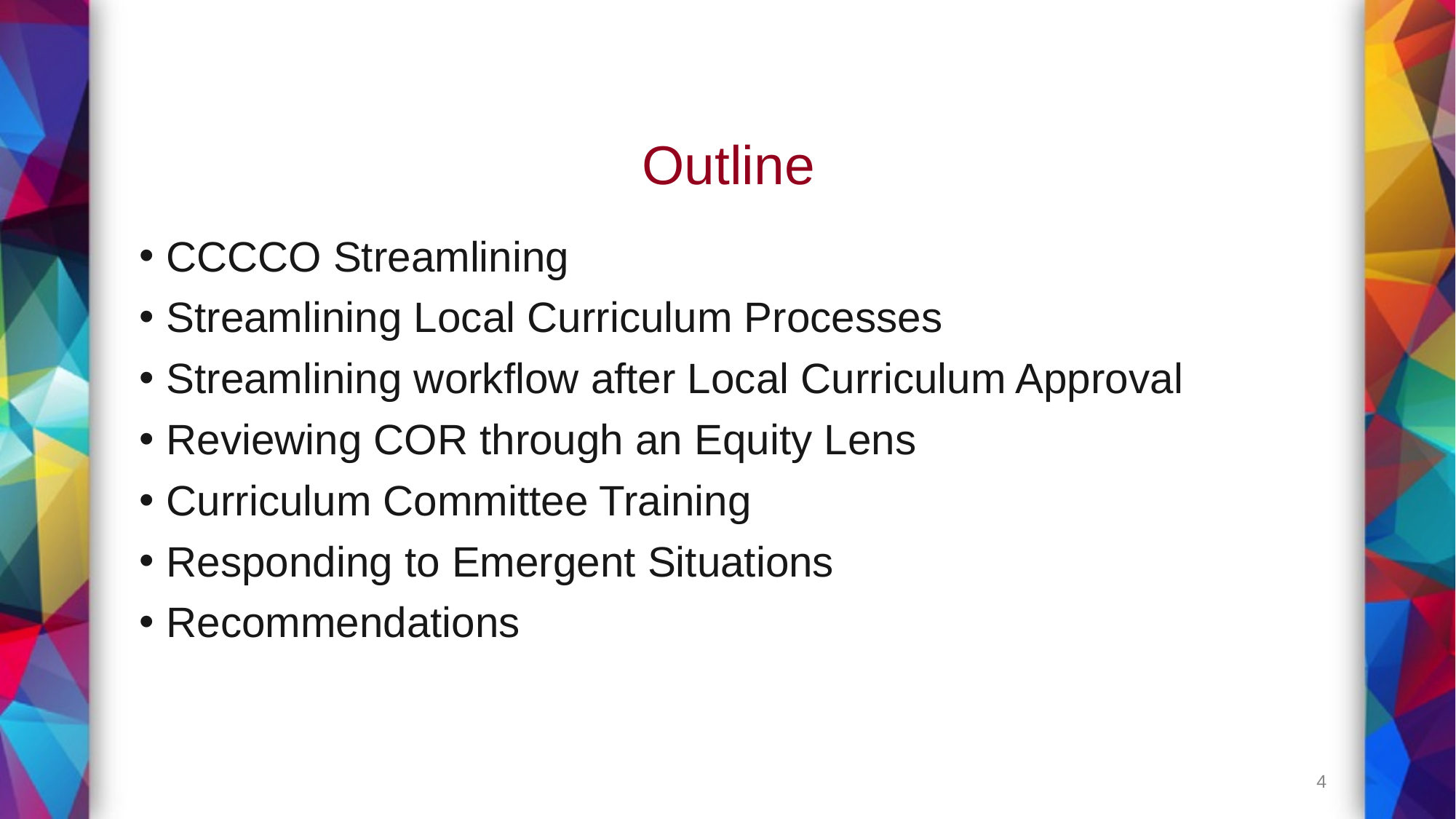

# Outline
CCCCO Streamlining
Streamlining Local Curriculum Processes
Streamlining workflow after Local Curriculum Approval
Reviewing COR through an Equity Lens
Curriculum Committee Training
Responding to Emergent Situations
Recommendations